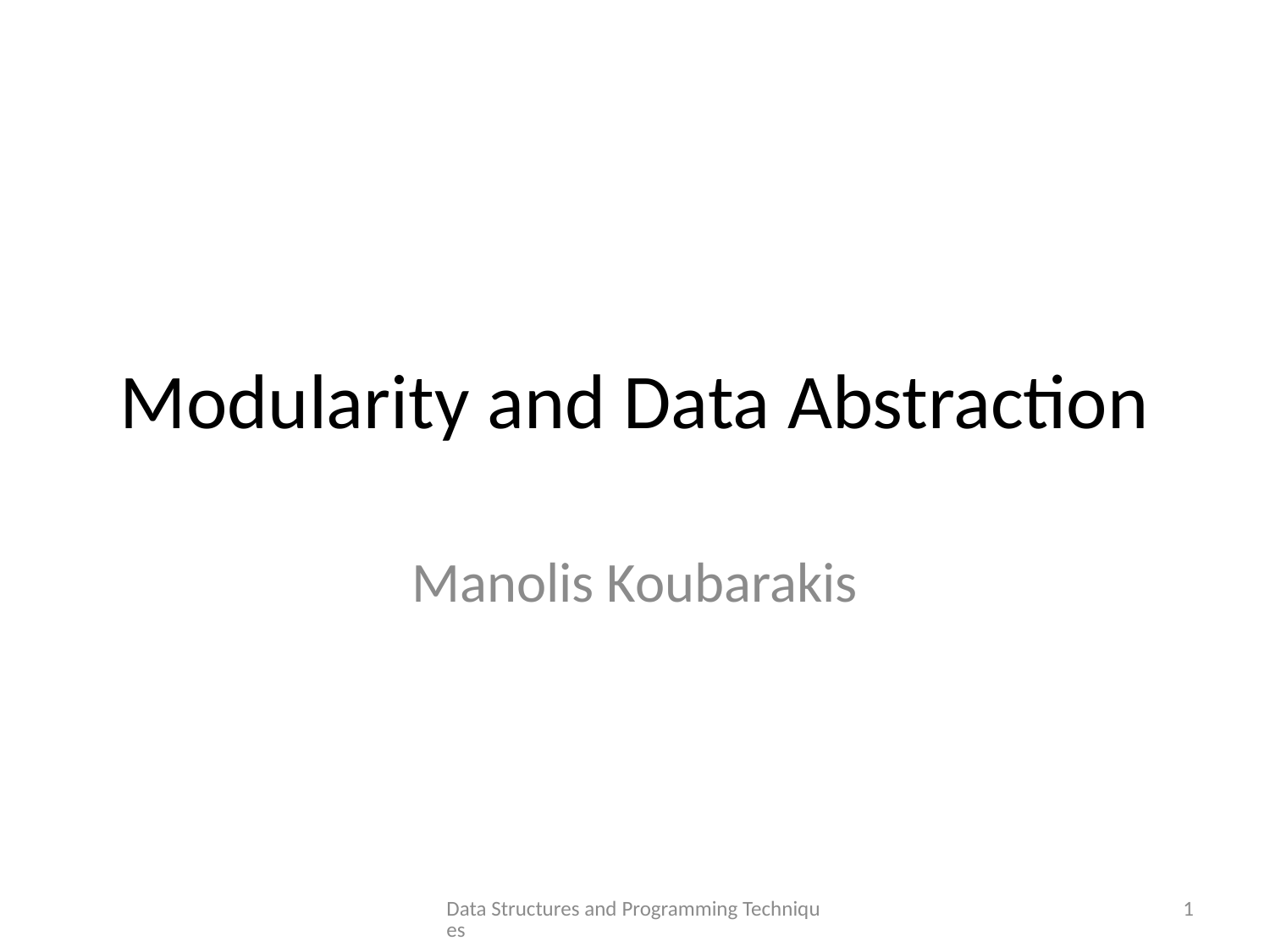

# Modularity and Data Abstraction
Manolis Koubarakis
Data Structures and Programming Techniques
1